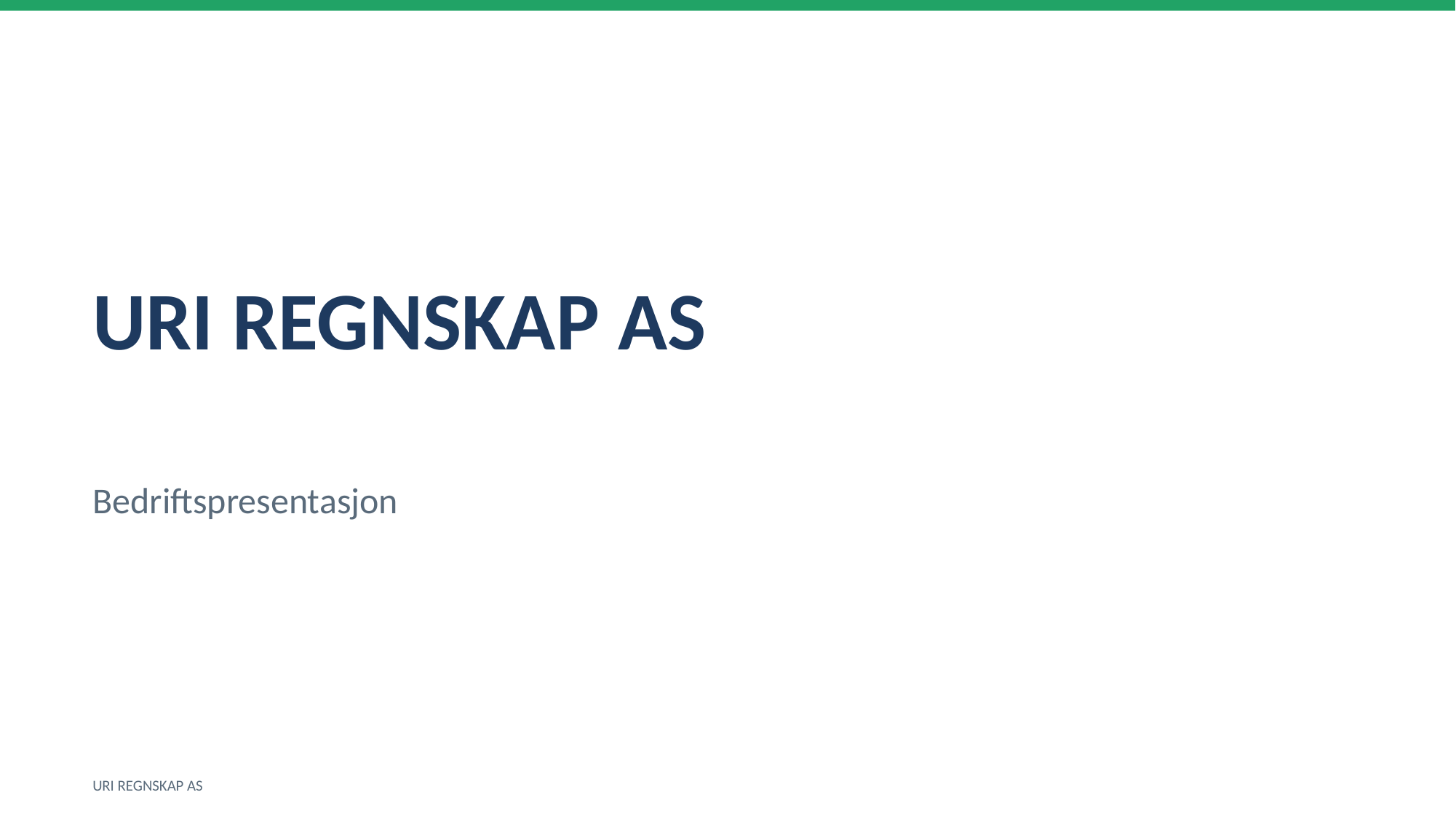

URI REGNSKAP AS
Bedriftspresentasjon
URI REGNSKAP AS